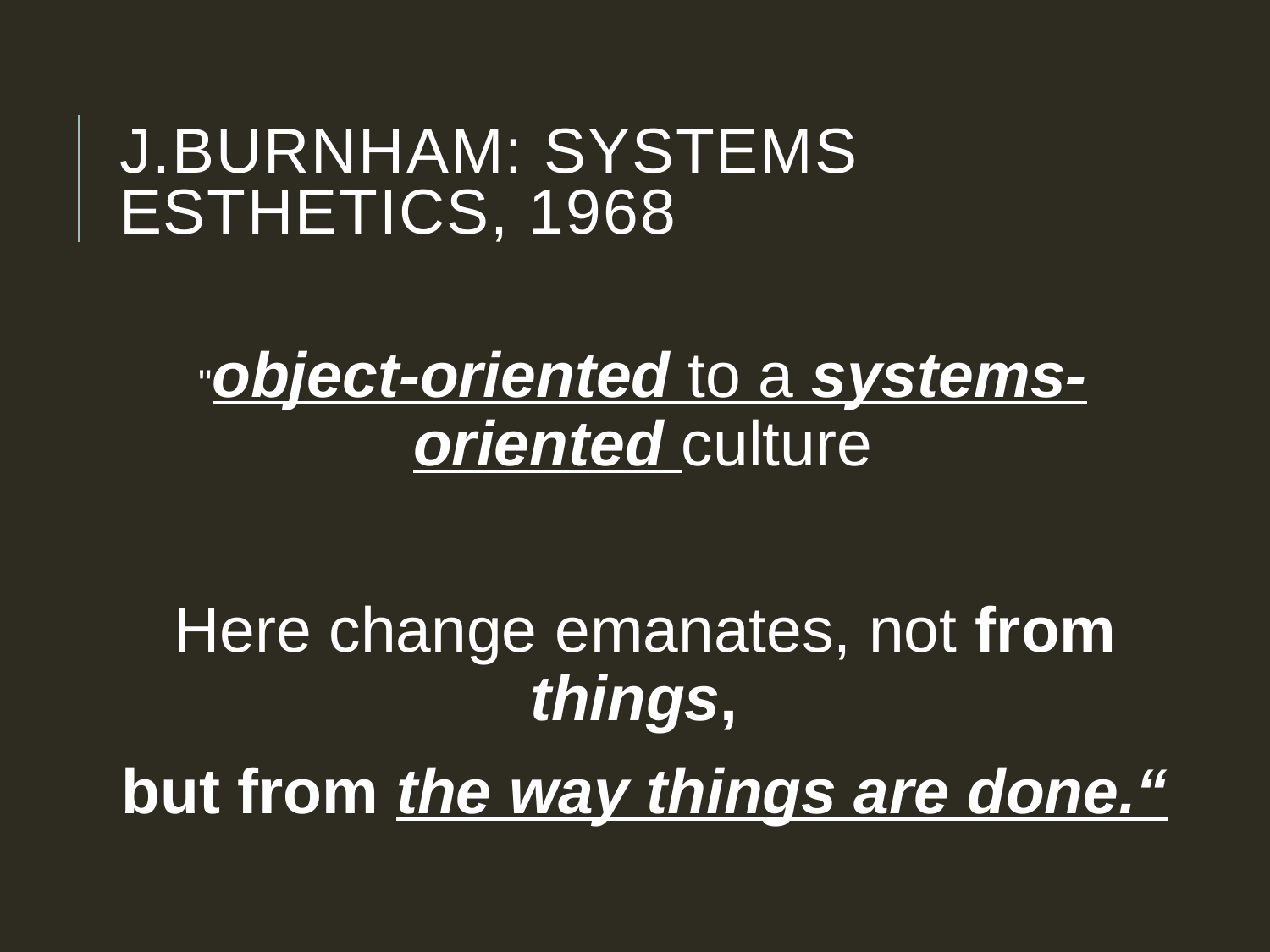

# J.Burnham: Systems Esthetics, 1968
"object-oriented to a systems-oriented culture

Here change emanates, not from things,
but from the way things are done.“